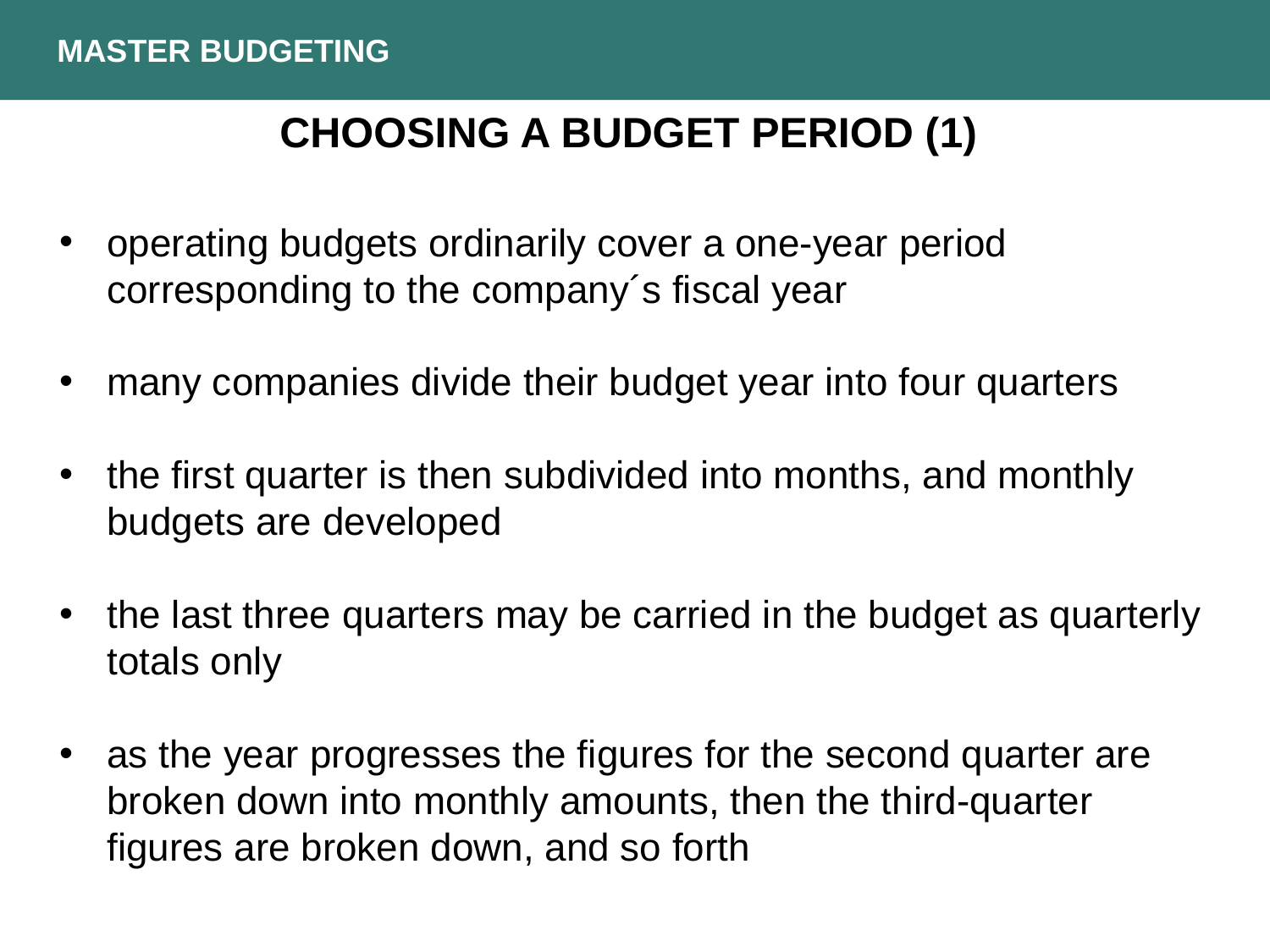

MASTER BUDGETING
CHOOSING A BUDGET PERIOD (1)
operating budgets ordinarily cover a one-year period corresponding to the company´s fiscal year

many companies divide their budget year into four quarters

the first quarter is then subdivided into months, and monthly budgets are developed

the last three quarters may be carried in the budget as quarterly totals only

as the year progresses the figures for the second quarter are broken down into monthly amounts, then the third-quarter figures are broken down, and so forth